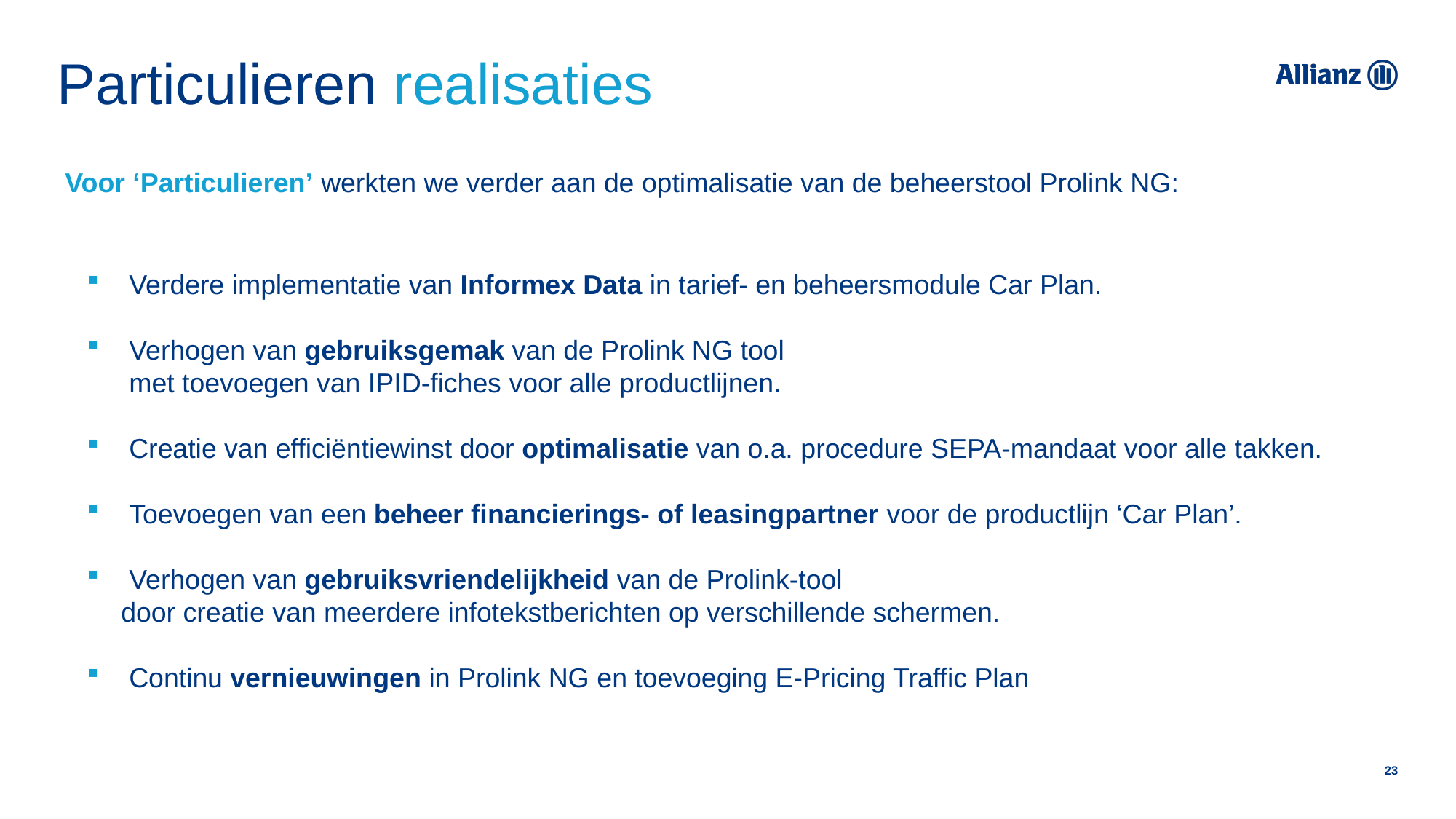

# Particulieren realisaties
Voor ‘Particulieren’ werkten we verder aan de optimalisatie van de beheerstool Prolink NG:

Verdere implementatie van Informex Data in tarief- en beheersmodule Car Plan.

Verhogen van gebruiksgemak van de Prolink NG tool
met toevoegen van IPID-fiches voor alle productlijnen.

Creatie van efficiëntiewinst door optimalisatie van o.a. procedure SEPA-mandaat voor alle takken.

Toevoegen van een beheer financierings- of leasingpartner voor de productlijn ‘Car Plan’.

Verhogen van gebruiksvriendelijkheid van de Prolink-tool
door creatie van meerdere infotekstberichten op verschillende schermen.
Continu vernieuwingen in Prolink NG en toevoeging E-Pricing Traffic Plan
23